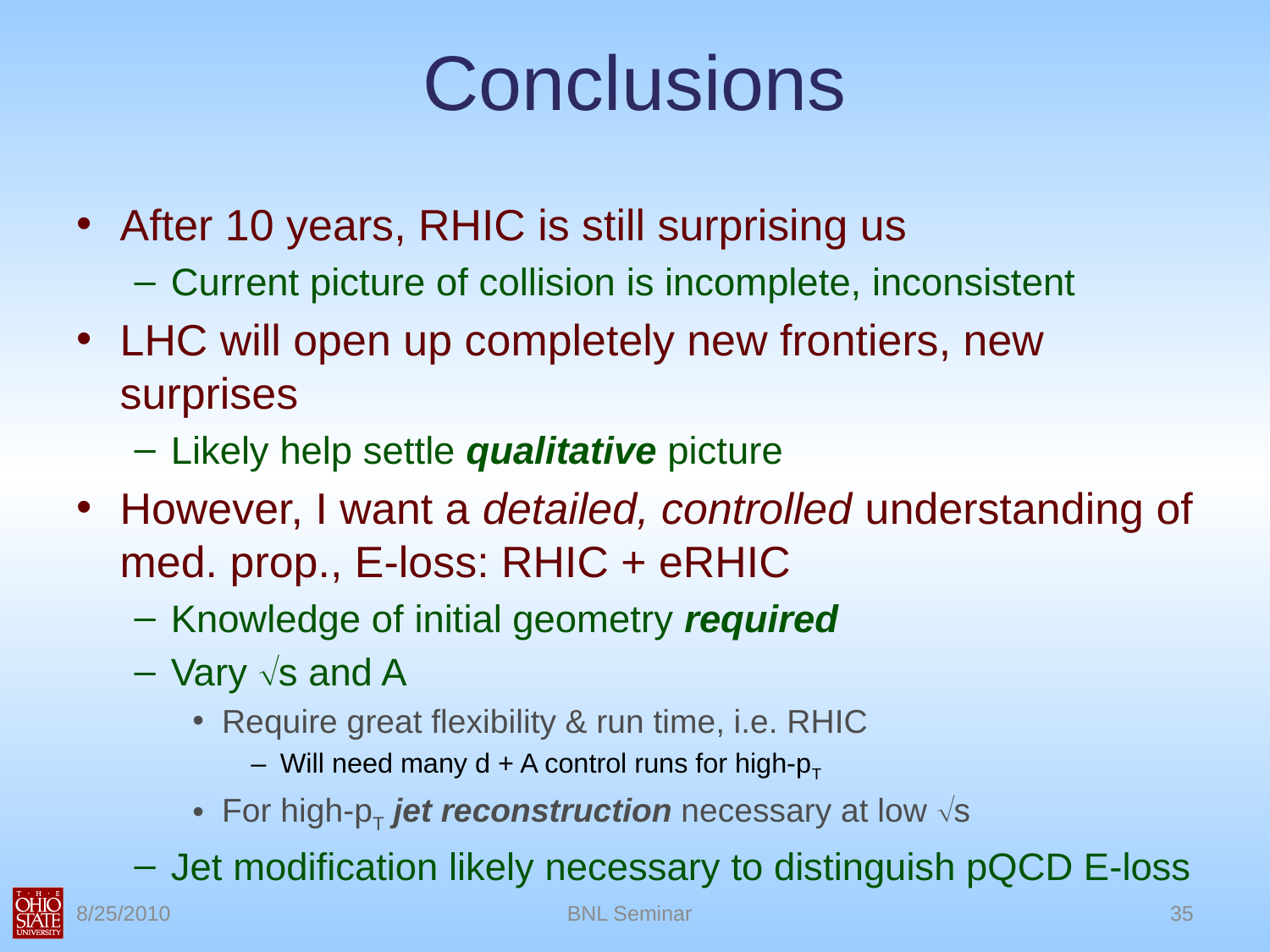

# Conclusions
After 10 years, RHIC is still surprising us
Current picture of collision is incomplete, inconsistent
LHC will open up completely new frontiers, new surprises
Likely help settle qualitative picture
However, I want a detailed, controlled understanding of med. prop., E-loss: RHIC + eRHIC
Knowledge of initial geometry required
Vary √s and A
Require great flexibility & run time, i.e. RHIC
Will need many d + A control runs for high-pT
For high-pT jet reconstruction necessary at low √s
Jet modification likely necessary to distinguish pQCD E-loss
8/25/2010
BNL Seminar
35